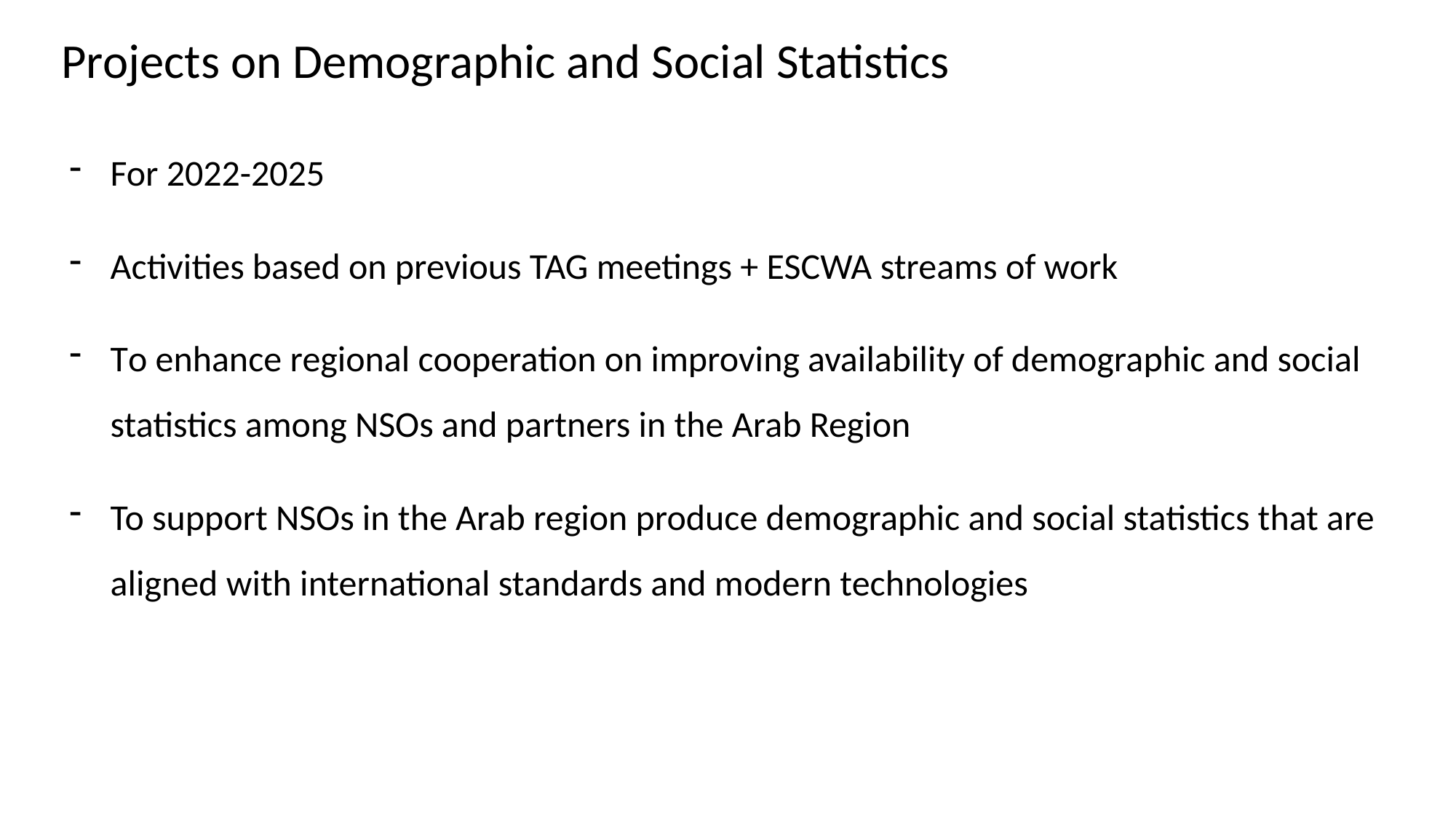

Projects on Demographic and Social Statistics
For 2022-2025
Activities based on previous TAG meetings + ESCWA streams of work
To enhance regional cooperation on improving availability of demographic and social statistics among NSOs and partners in the Arab Region
To support NSOs in the Arab region produce demographic and social statistics that are aligned with international standards and modern technologies